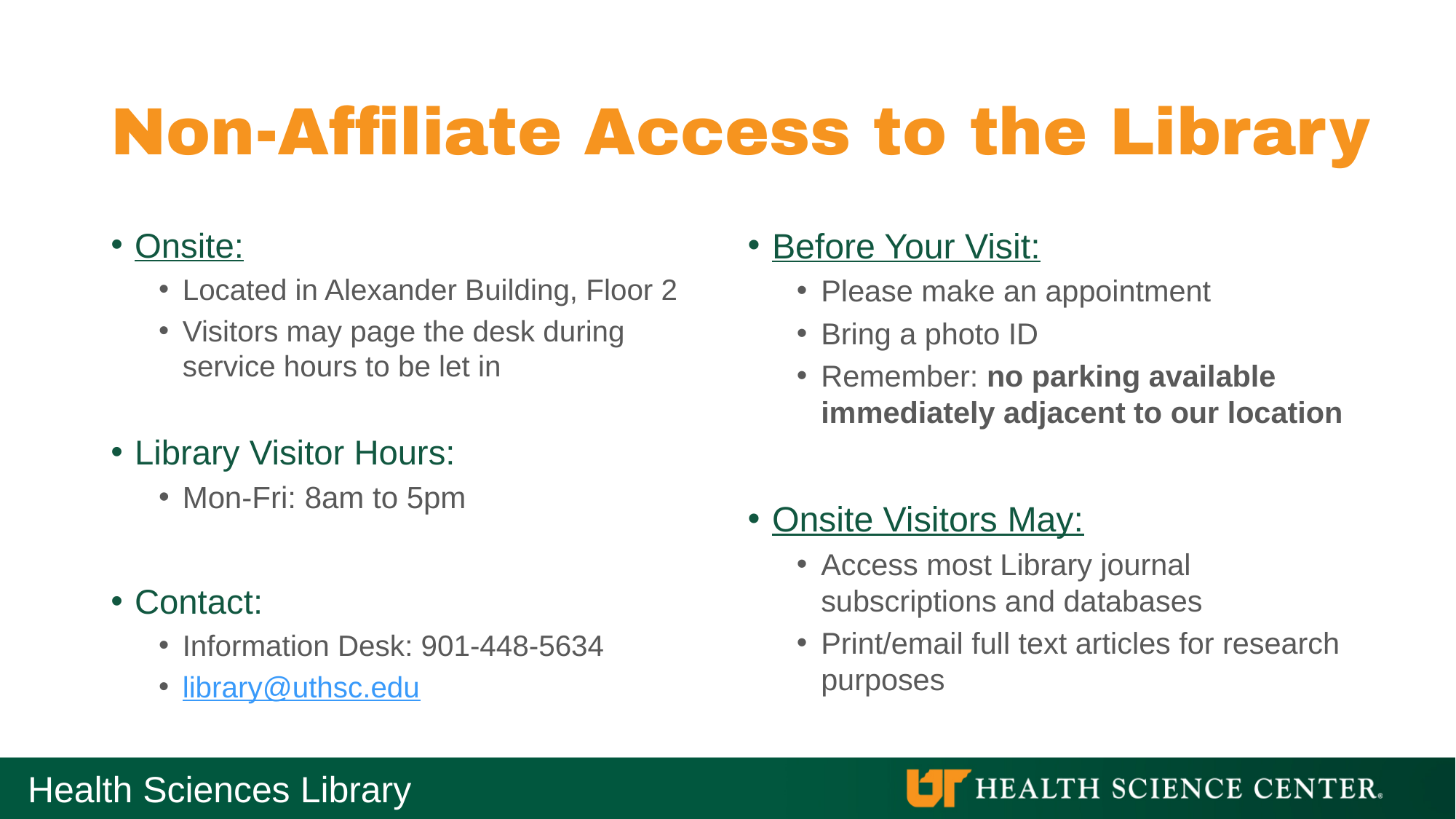

# Non-Affiliate Access to the Library
Onsite:
Located in Alexander Building, Floor 2
Visitors may page the desk during service hours to be let in

Library Visitor Hours:
Mon-Fri: 8am to 5pm

Contact:
Information Desk: 901-448-5634
library@uthsc.edu
Before Your Visit:
Please make an appointment
Bring a photo ID
Remember: no parking available immediately adjacent to our location

Onsite Visitors May:
Access most Library journal subscriptions and databases
Print/email full text articles for research purposes